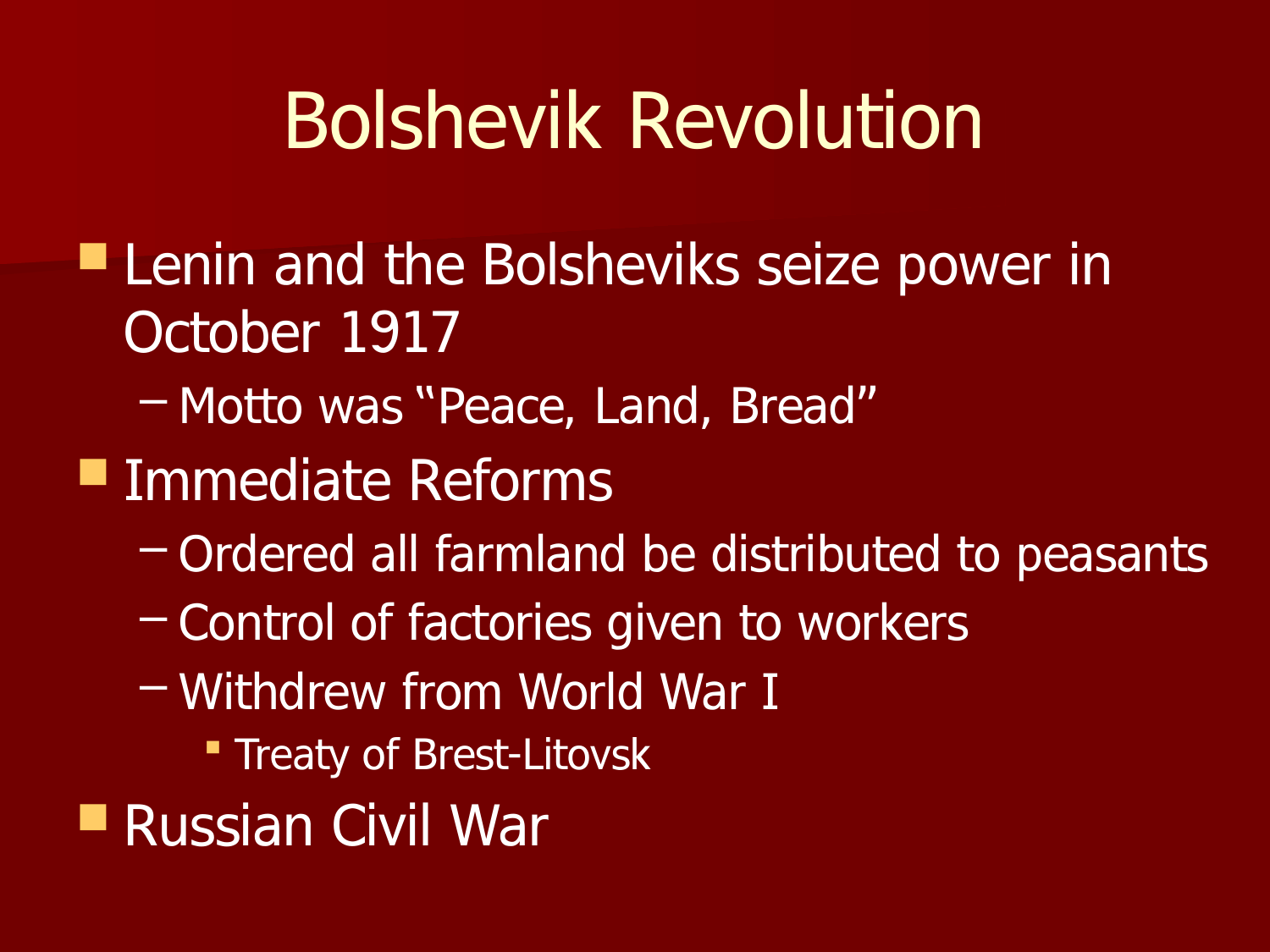

# Bolshevik Revolution
Lenin and the Bolsheviks seize power in October 1917
Motto was “Peace, Land, Bread”
Immediate Reforms
Ordered all farmland be distributed to peasants
Control of factories given to workers
Withdrew from World War I
Treaty of Brest-Litovsk
Russian Civil War